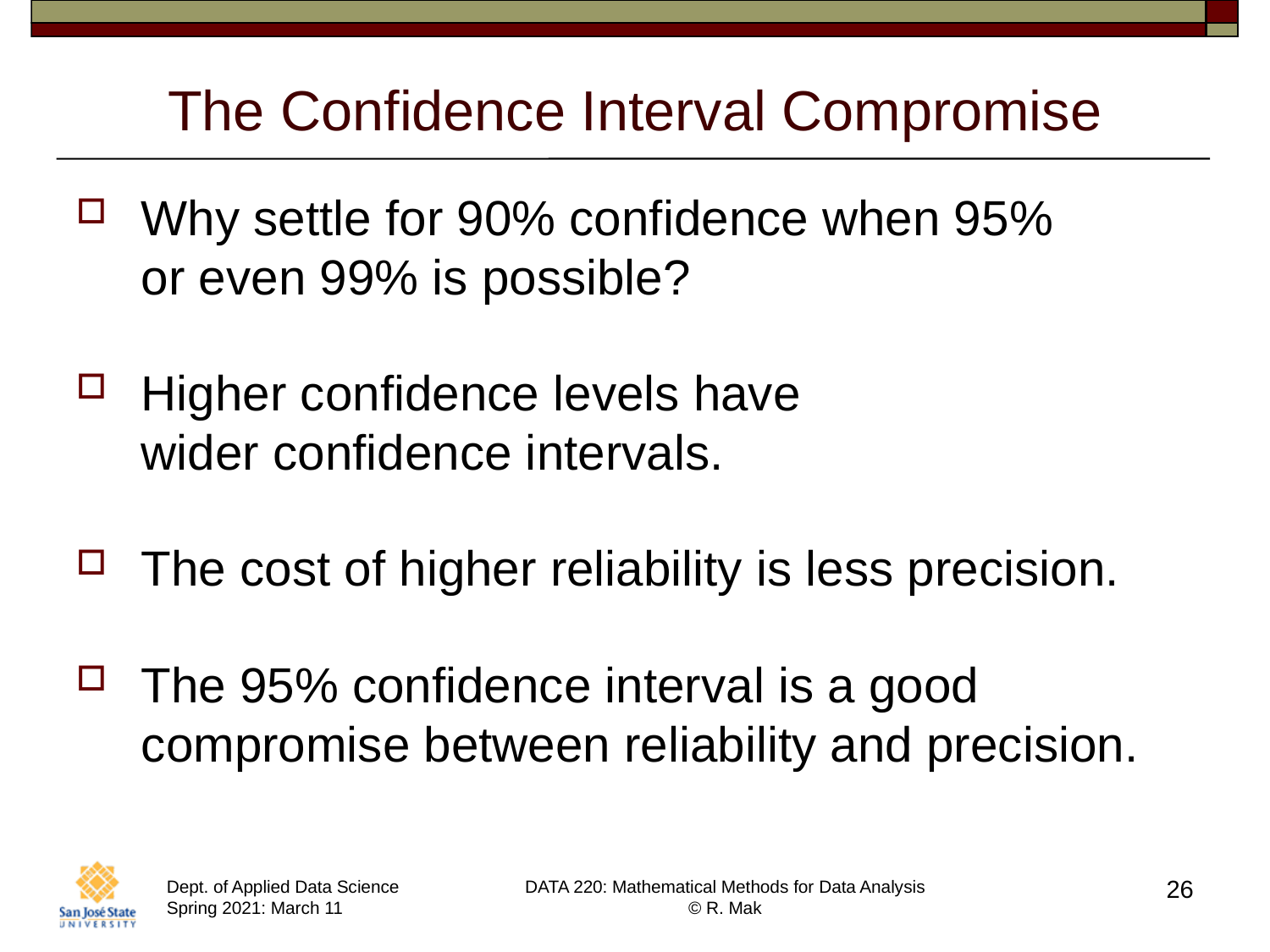

# The Confidence Interval Compromise
Why settle for 90% confidence when 95%
or even 99% is possible?

Higher confidence levels have
wider confidence intervals.

The cost of higher reliability is less precision.

The 95% confidence interval is a good compromise between reliability and precision.
26